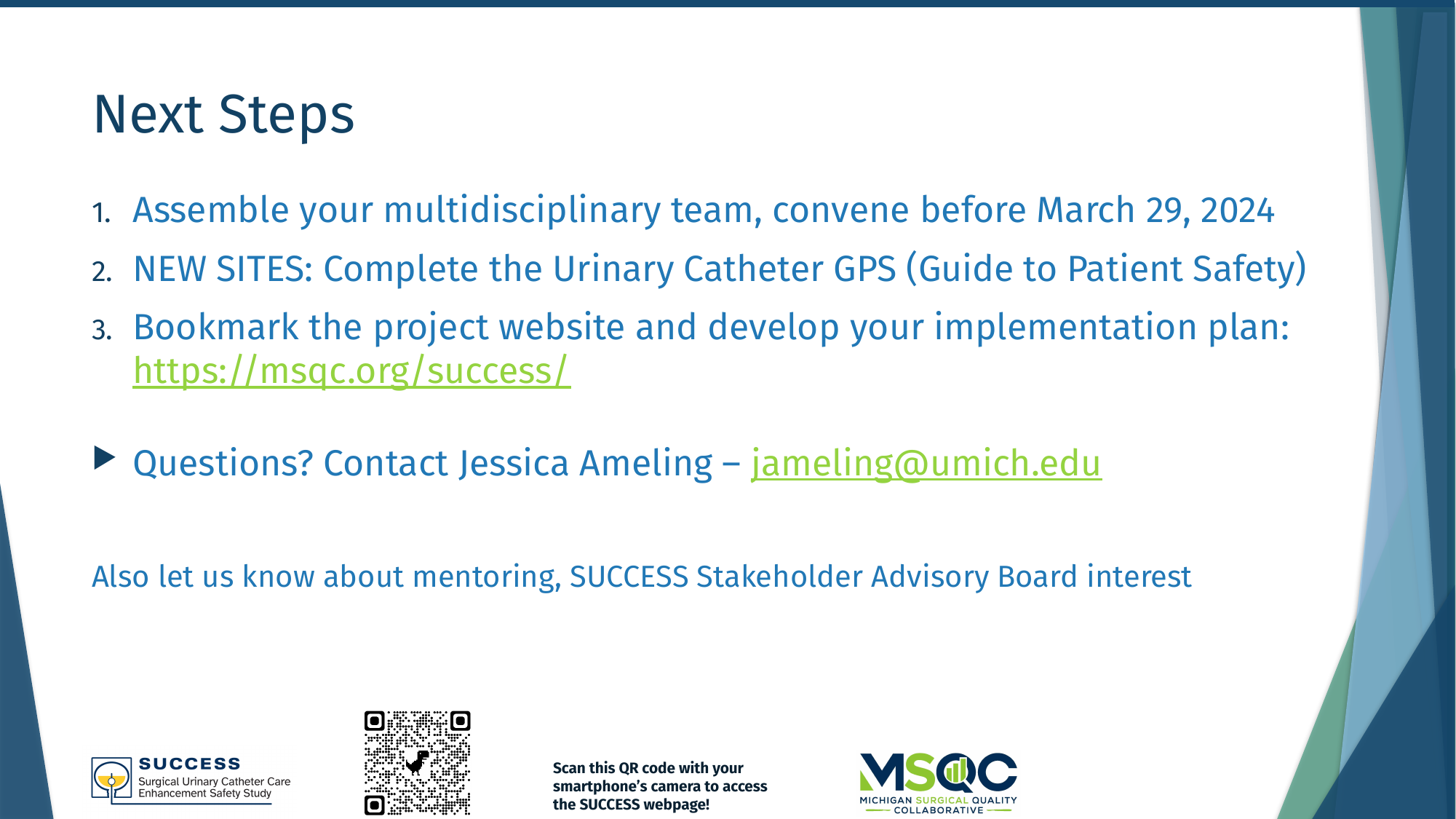

# Next Steps
Assemble your multidisciplinary team, convene before March 29, 2024
NEW SITES: Complete the Urinary Catheter GPS (Guide to Patient Safety)
Bookmark the project website and develop your implementation plan: https://msqc.org/success/

Questions? Contact Jessica Ameling – jameling@umich.edu

Also let us know about mentoring, SUCCESS Stakeholder Advisory Board interest